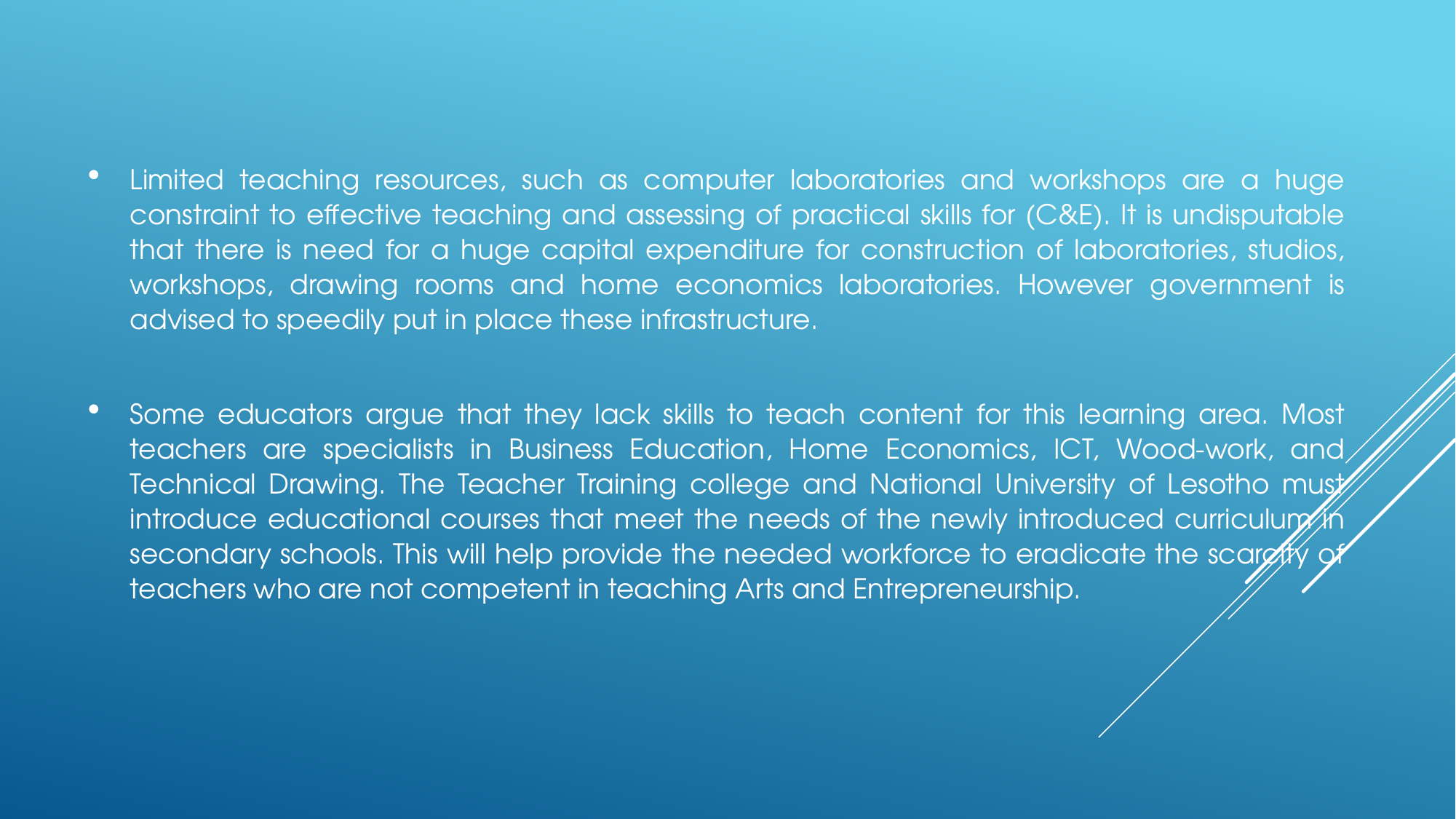

Limited teaching resources, such as computer laboratories and workshops are a huge constraint to effective teaching and assessing of practical skills for (C&E). It is undisputable that there is need for a huge capital expenditure for construction of laboratories, studios, workshops, drawing rooms and home economics laboratories. However government is advised to speedily put in place these infrastructure.

Some educators argue that they lack skills to teach content for this learning area. Most teachers are specialists in Business Education, Home Economics, ICT, Wood-work, and Technical Drawing. The Teacher Training college and National University of Lesotho must introduce educational courses that meet the needs of the newly introduced curriculum in secondary schools. This will help provide the needed workforce to eradicate the scarcity of teachers who are not competent in teaching Arts and Entrepreneurship.